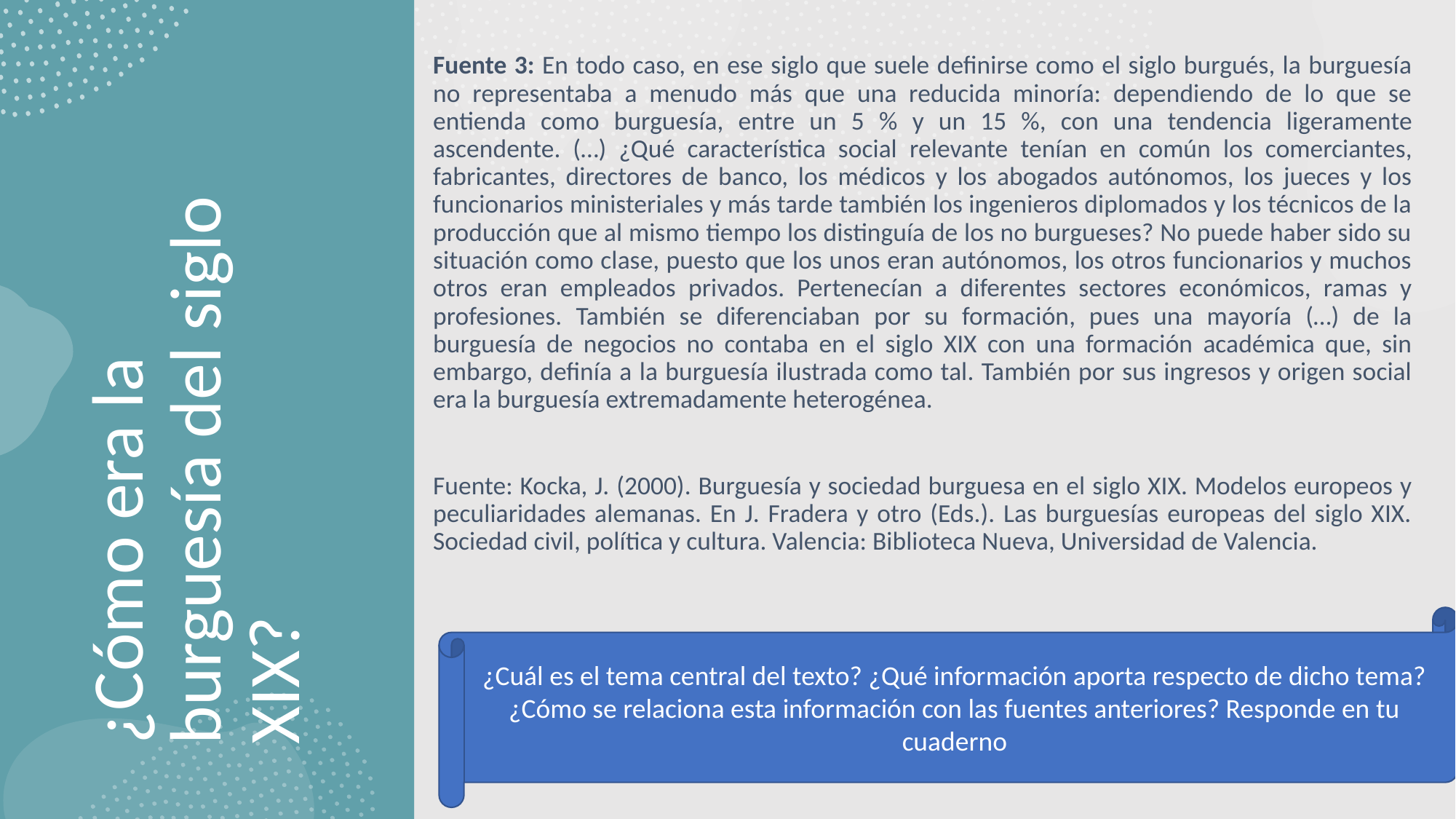

Fuente 3: En todo caso, en ese siglo que suele definirse como el siglo burgués, la burguesía no representaba a menudo más que una reducida minoría: dependiendo de lo que se entienda como burguesía, entre un 5 % y un 15 %, con una tendencia ligeramente ascendente. (…) ¿Qué característica social relevante tenían en común los comerciantes, fabricantes, directores de banco, los médicos y los abogados autónomos, los jueces y los funcionarios ministeriales y más tarde también los ingenieros diplomados y los técnicos de la producción que al mismo tiempo los distinguía de los no burgueses? No puede haber sido su situación como clase, puesto que los unos eran autónomos, los otros funcionarios y muchos otros eran empleados privados. Pertenecían a diferentes sectores económicos, ramas y profesiones. También se diferenciaban por su formación, pues una mayoría (…) de la burguesía de negocios no contaba en el siglo XIX con una formación académica que, sin embargo, definía a la burguesía ilustrada como tal. También por sus ingresos y origen social era la burguesía extremadamente heterogénea.

Fuente: Kocka, J. (2000). Burguesía y sociedad burguesa en el siglo XIX. Modelos europeos y peculiaridades alemanas. En J. Fradera y otro (Eds.). Las burguesías europeas del siglo XIX. Sociedad civil, política y cultura. Valencia: Biblioteca Nueva, Universidad de Valencia.
# ¿Cómo era la burguesía del siglo XIX?
¿Cuál es el tema central del texto? ¿Qué información aporta respecto de dicho tema? ¿Cómo se relaciona esta información con las fuentes anteriores? Responde en tu cuaderno